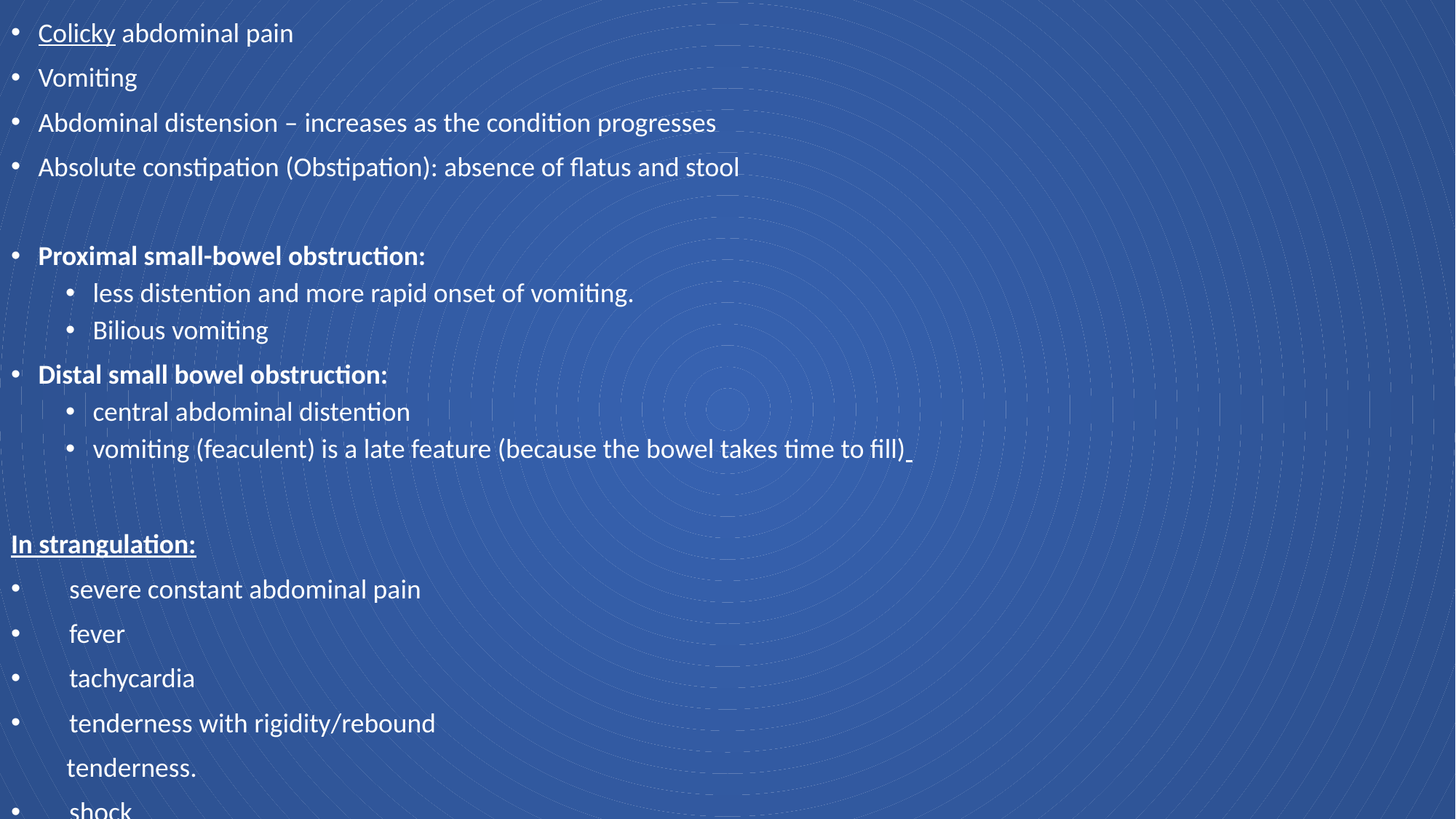

Colicky abdominal pain
Vomiting
Abdominal distension – increases as the condition progresses
Absolute constipation (Obstipation): absence of flatus and stool

Proximal small-bowel obstruction:
less distention and more rapid onset of vomiting.
Bilious vomiting
Distal small bowel obstruction:
central abdominal distention
vomiting (feaculent) is a late feature (because the bowel takes time to fill)

In strangulation:
     severe constant abdominal pain
     fever
     tachycardia
     tenderness with rigidity/rebound
         tenderness.
     shock